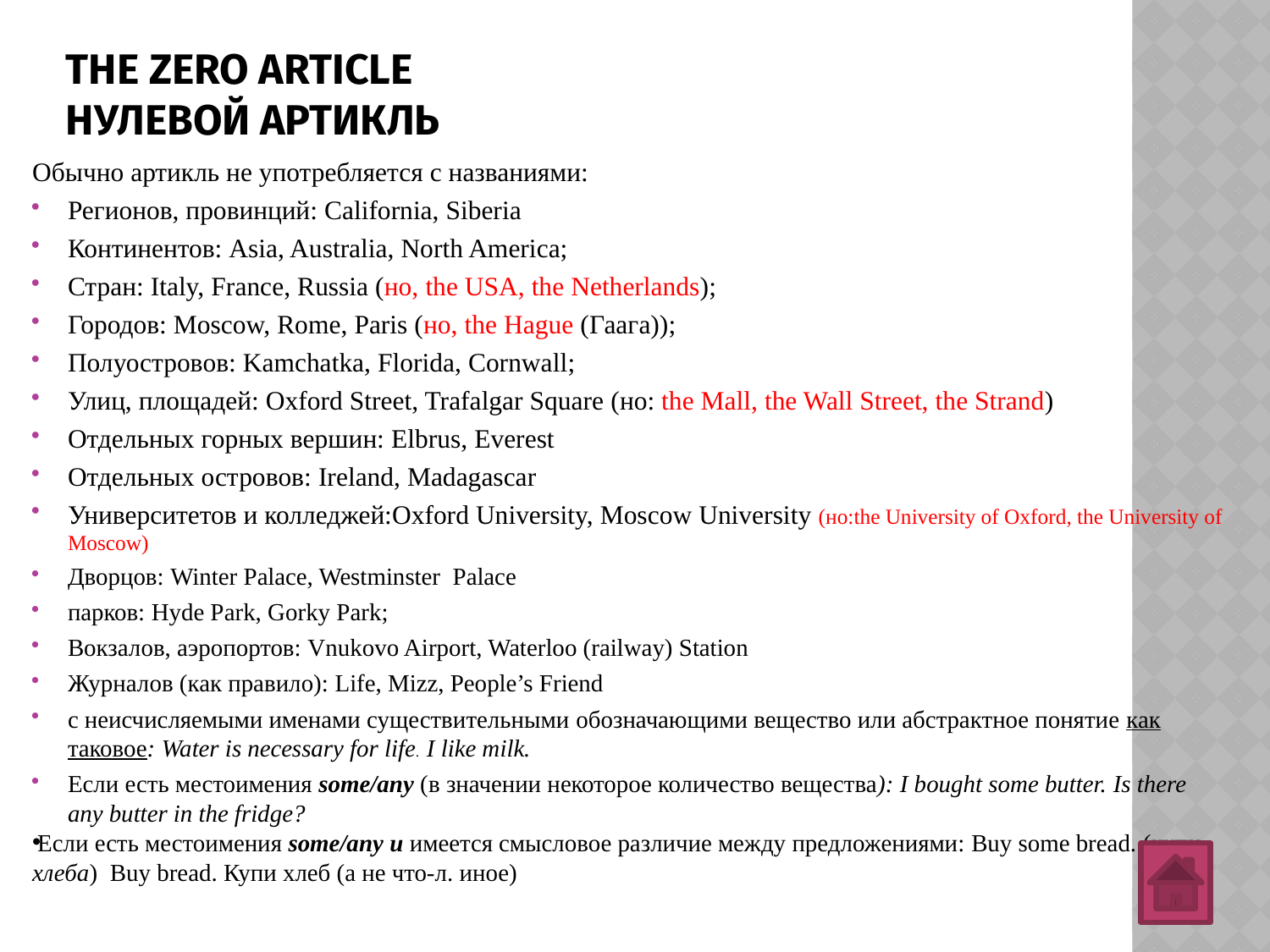

# The zero Article нулевой артикль
Обычно артикль не употребляется с названиями:
Регионов, провинций: California, Siberia
Континентов: Asia, Australia, North America;
Стран: Italy, France, Russia (но, the USA, the Netherlands);
Городов: Moscow, Rome, Paris (но, the Hague (Гаага));
Полуостровов: Kamchatka, Florida, Cornwall;
Улиц, площадей: Oxford Street, Trafalgar Square (но: the Mall, the Wall Street, the Strand)
Отдельных горных вершин: Elbrus, Everest
Отдельных островов: Ireland, Madagascar
Университетов и колледжей:Oxford University, Moscow University (но:the University of Oxford, the University of Moscow)
Дворцов: Winter Palace, Westminster  Palace
парков: Hyde Park, Gorky Park;
Вокзалов, аэропортов: Vnukovo Airport, Waterloo (railway) Station
Журналов (как правило): Life, Mizz, People’s Friend
с неисчисляемыми именами существительными обозначающими вещество или абстрактное понятие как таковое: Water is necessary for life.  I like milk.
Если есть местоимения some/any (в значении некоторое количество вещества): I bought some butter. Is there any butter in the fridge?
Если есть местоимения some/any и имеется смысловое различие между предложениями: Buy some bread. (купи хлеба)  Buy bread. Купи хлеб (а не что-л. иное)